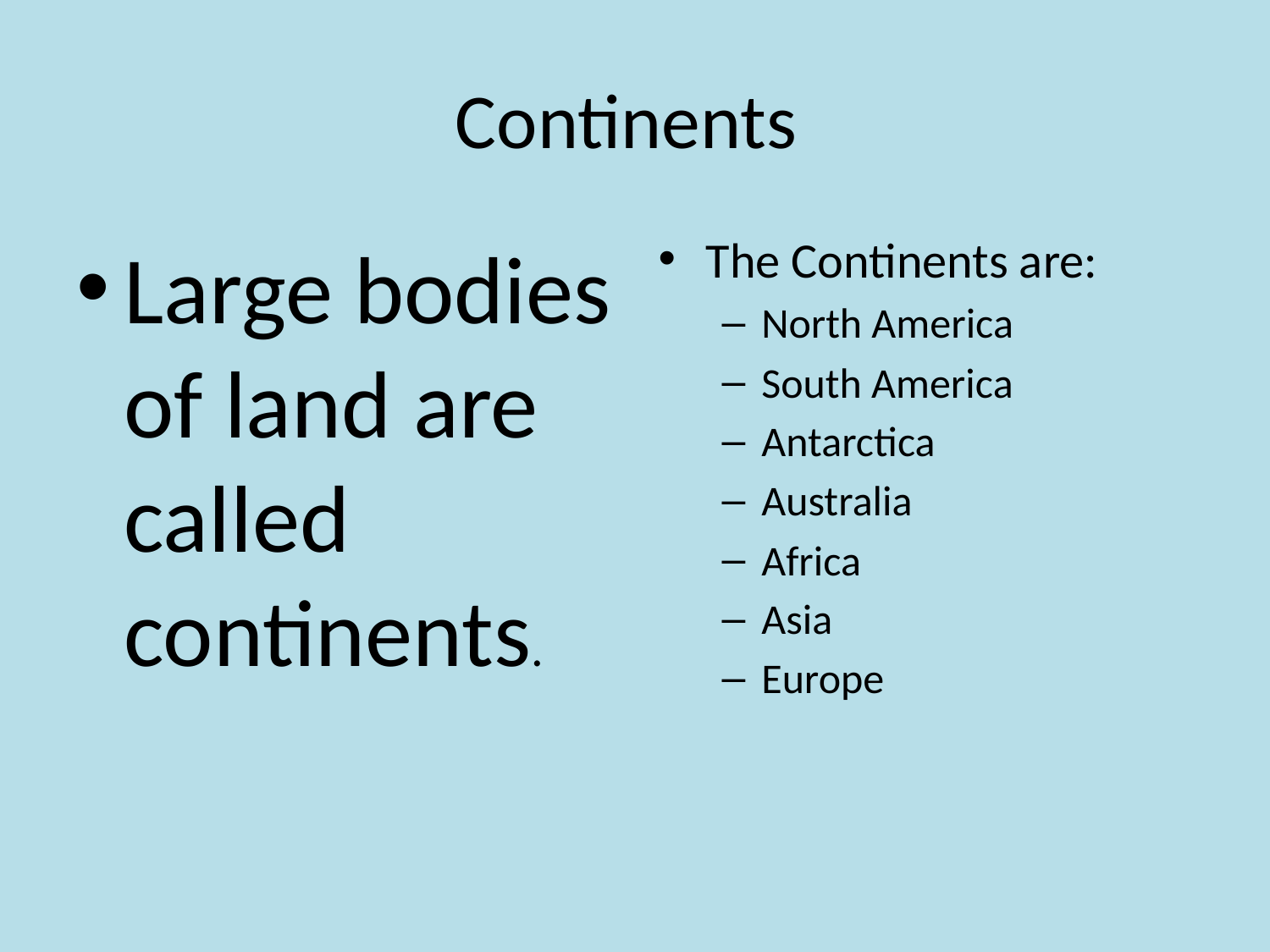

# Continents
Large bodies of land are called continents.
The Continents are:
North America
South America
Antarctica
Australia
Africa
Asia
Europe